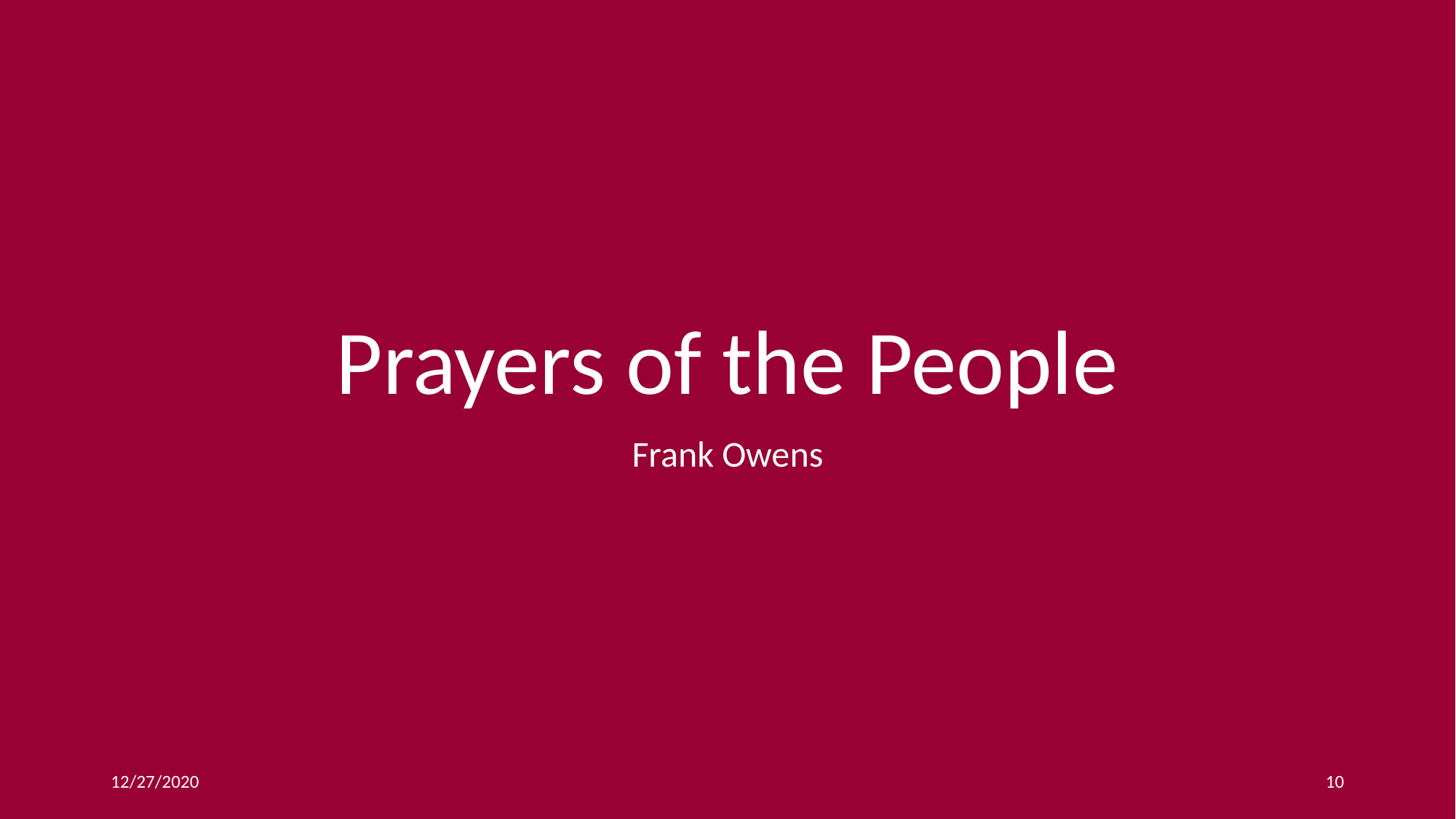

# Prayers of the People
Frank Owens
12/27/2020
10